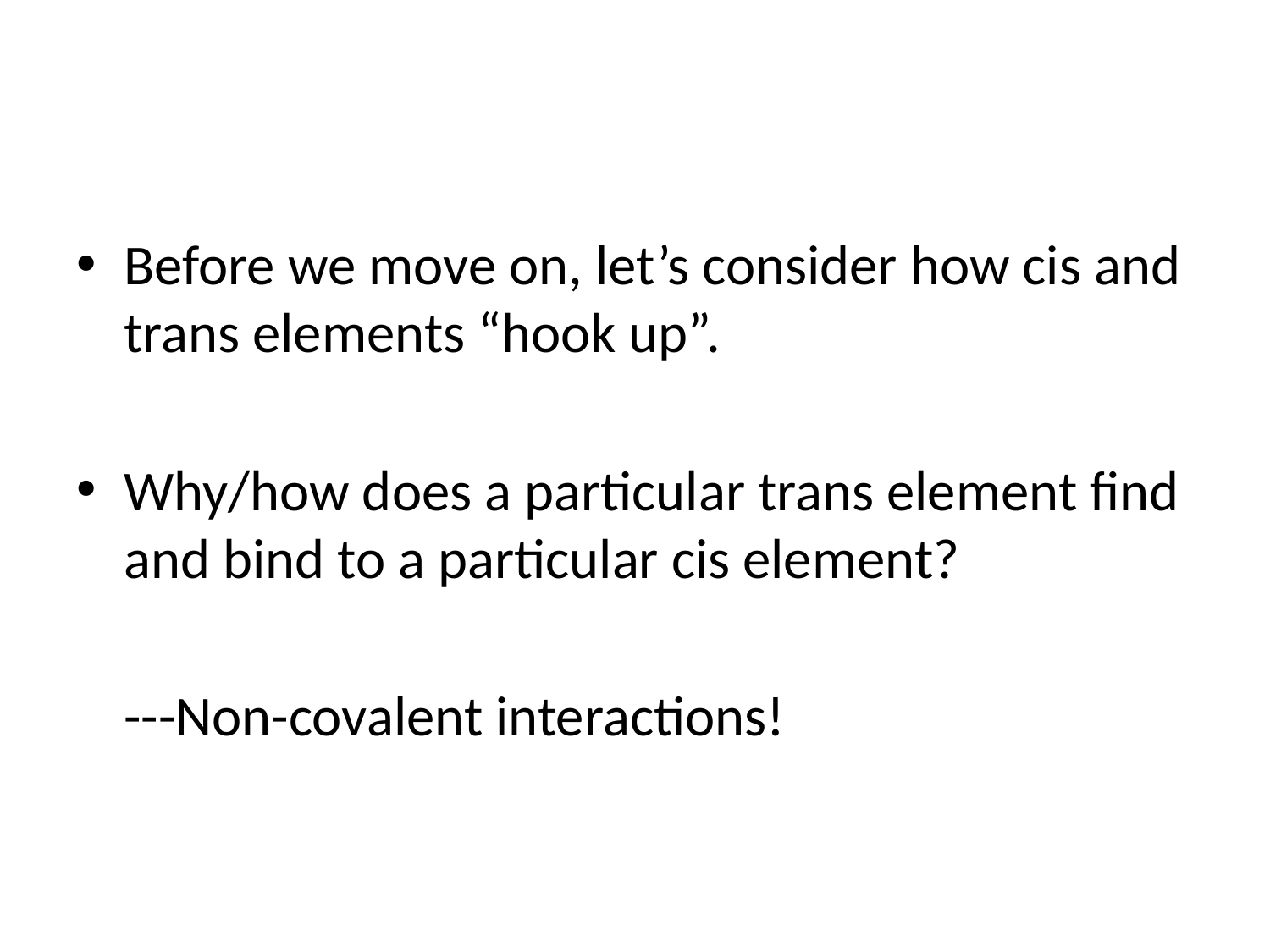

#
Before we move on, let’s consider how cis and trans elements “hook up”.

Why/how does a particular trans element find and bind to a particular cis element?

	---Non-covalent interactions!